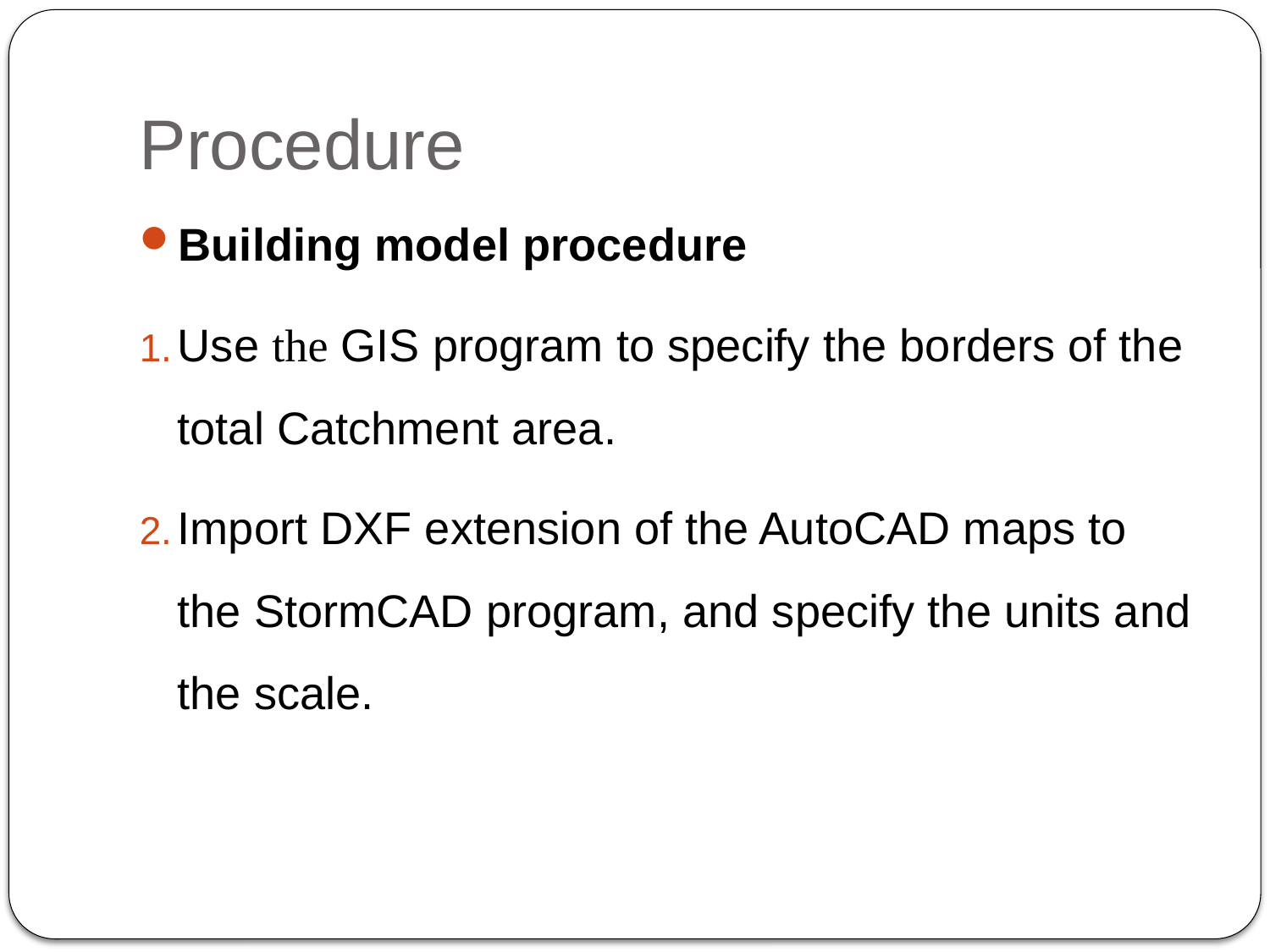

# Procedure
Building model procedure
Use the GIS program to specify the borders of the total Catchment area.
Import DXF extension of the AutoCAD maps to the StormCAD program, and specify the units and the scale.